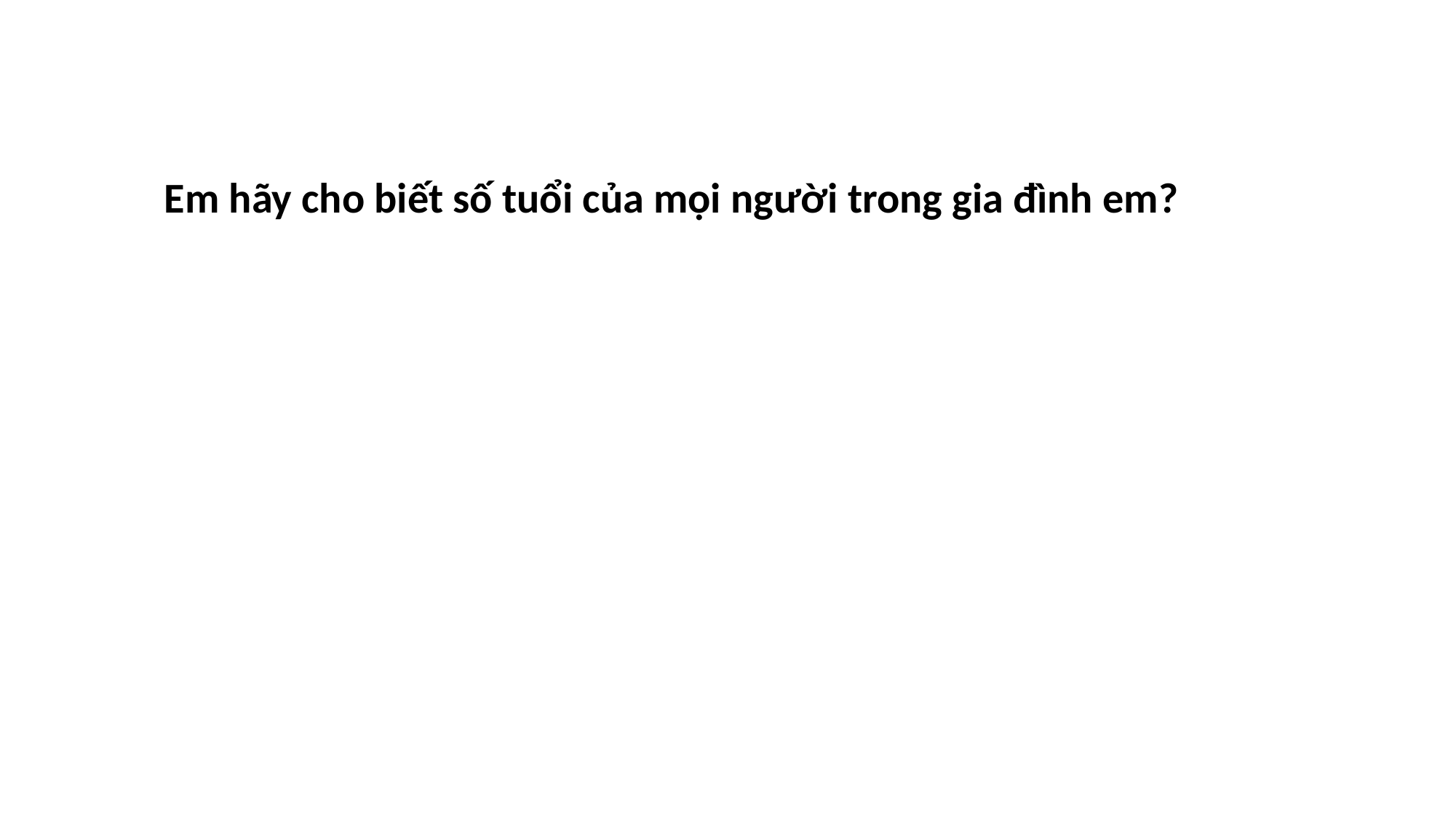

Em hãy cho biết số tuổi của mọi người trong gia đình em?